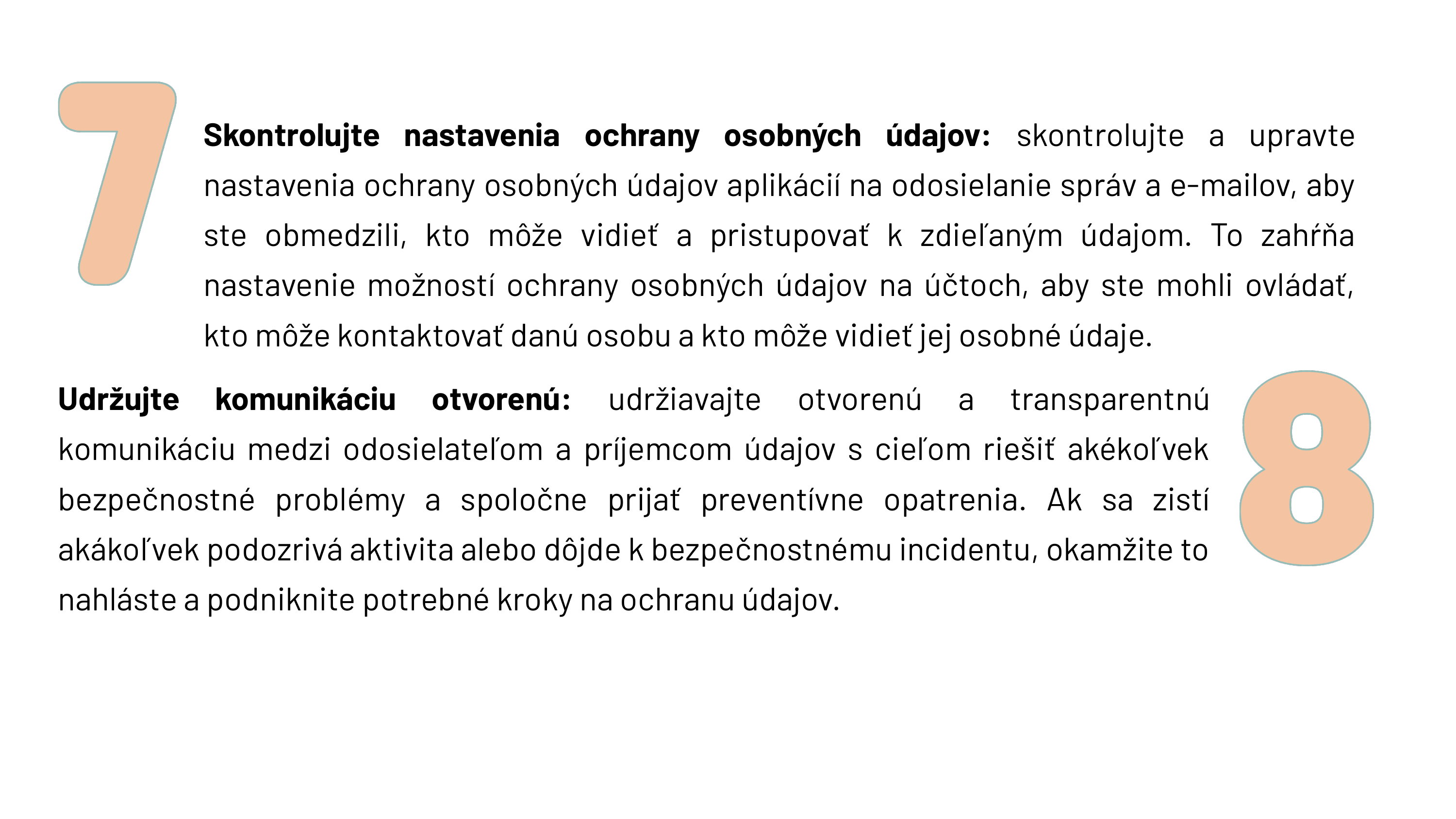

Skontrolujte nastavenia ochrany osobných údajov: skontrolujte a upravte nastavenia ochrany osobných údajov aplikácií na odosielanie správ a e-mailov, aby ste obmedzili, kto môže vidieť a pristupovať k zdieľaným údajom. To zahŕňa nastavenie možností ochrany osobných údajov na účtoch, aby ste mohli ovládať, kto môže kontaktovať danú osobu a kto môže vidieť jej osobné údaje.
Udržujte komunikáciu otvorenú: udržiavajte otvorenú a transparentnú komunikáciu medzi odosielateľom a príjemcom údajov s cieľom riešiť akékoľvek bezpečnostné problémy a spoločne prijať preventívne opatrenia. Ak sa zistí akákoľvek podozrivá aktivita alebo dôjde k bezpečnostnému incidentu, okamžite to nahláste a podniknite potrebné kroky na ochranu údajov.